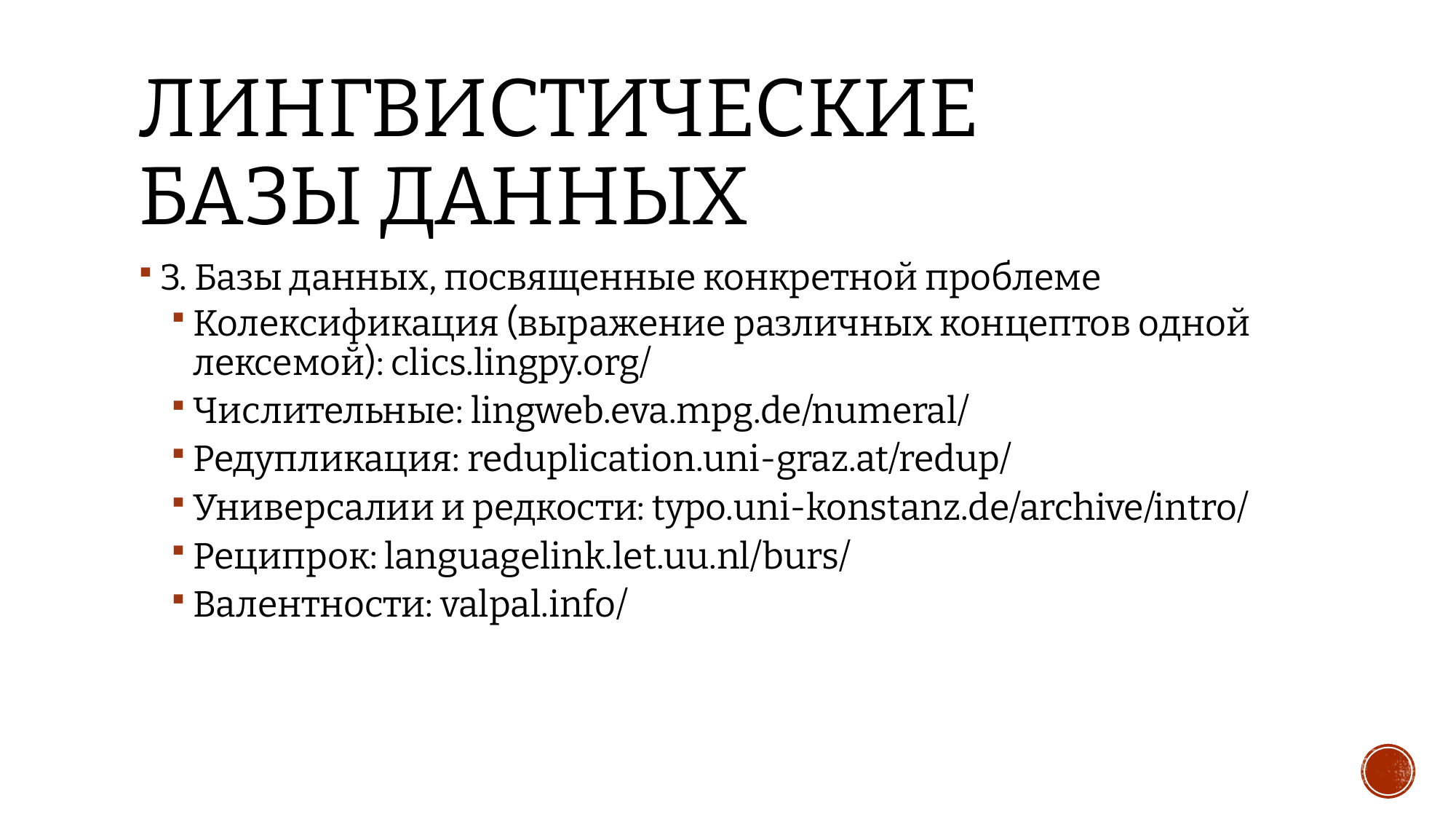

# Лингвистические Базы данных
3. Базы данных, посвященные конкретной проблеме
Колексификация (выражение различных концептов одной лексемой): clics.lingpy.org/
Числительные: lingweb.eva.mpg.de/numeral/
Редупликация: reduplication.uni-graz.at/redup/
Универсалии и редкости: typo.uni-konstanz.de/archive/intro/
Реципрок: languagelink.let.uu.nl/burs/
Валентности: valpal.info/